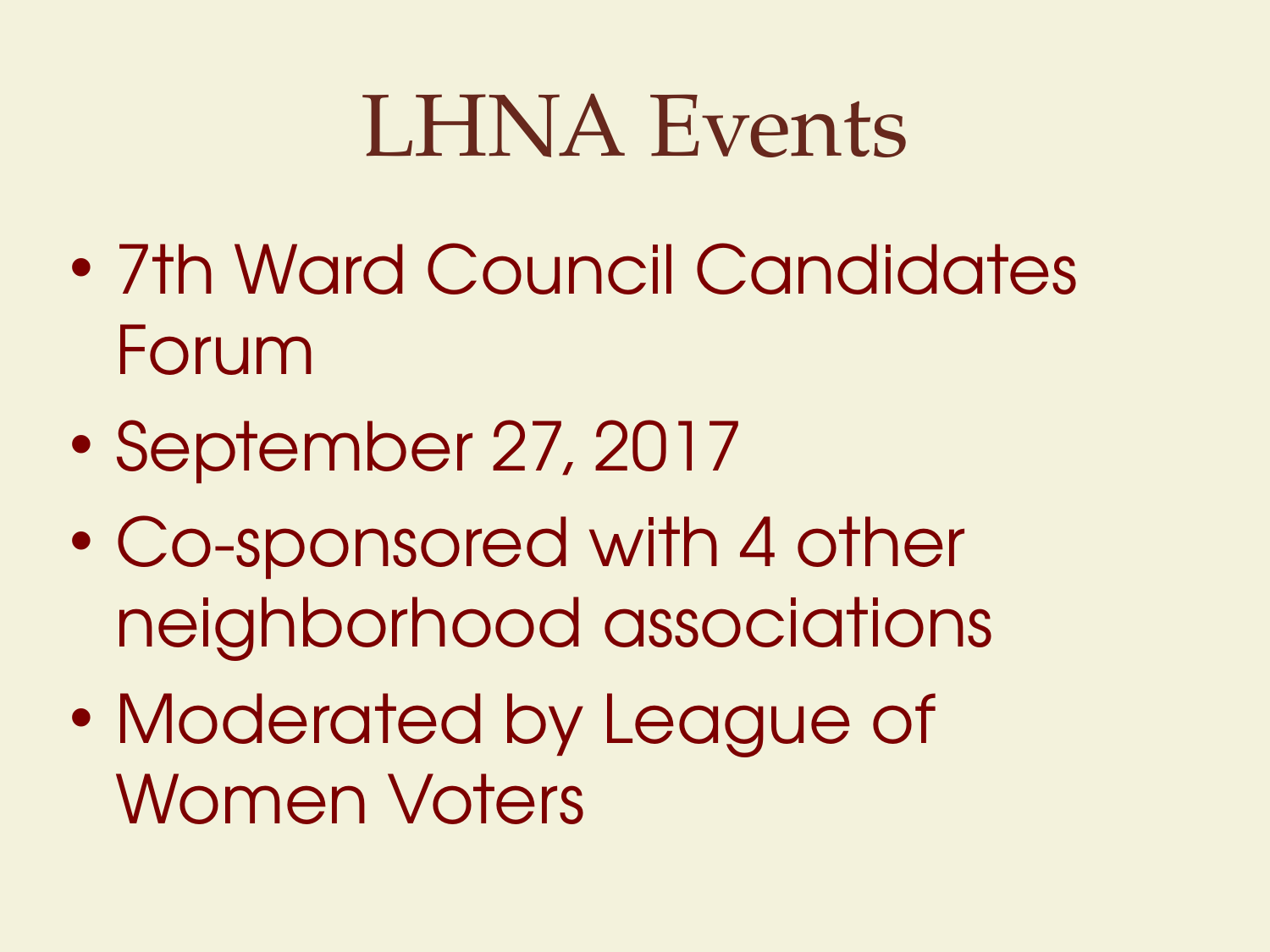

# LHNA Events
7th Ward Council Candidates Forum
September 27, 2017
Co-sponsored with 4 other neighborhood associations
Moderated by League of Women Voters